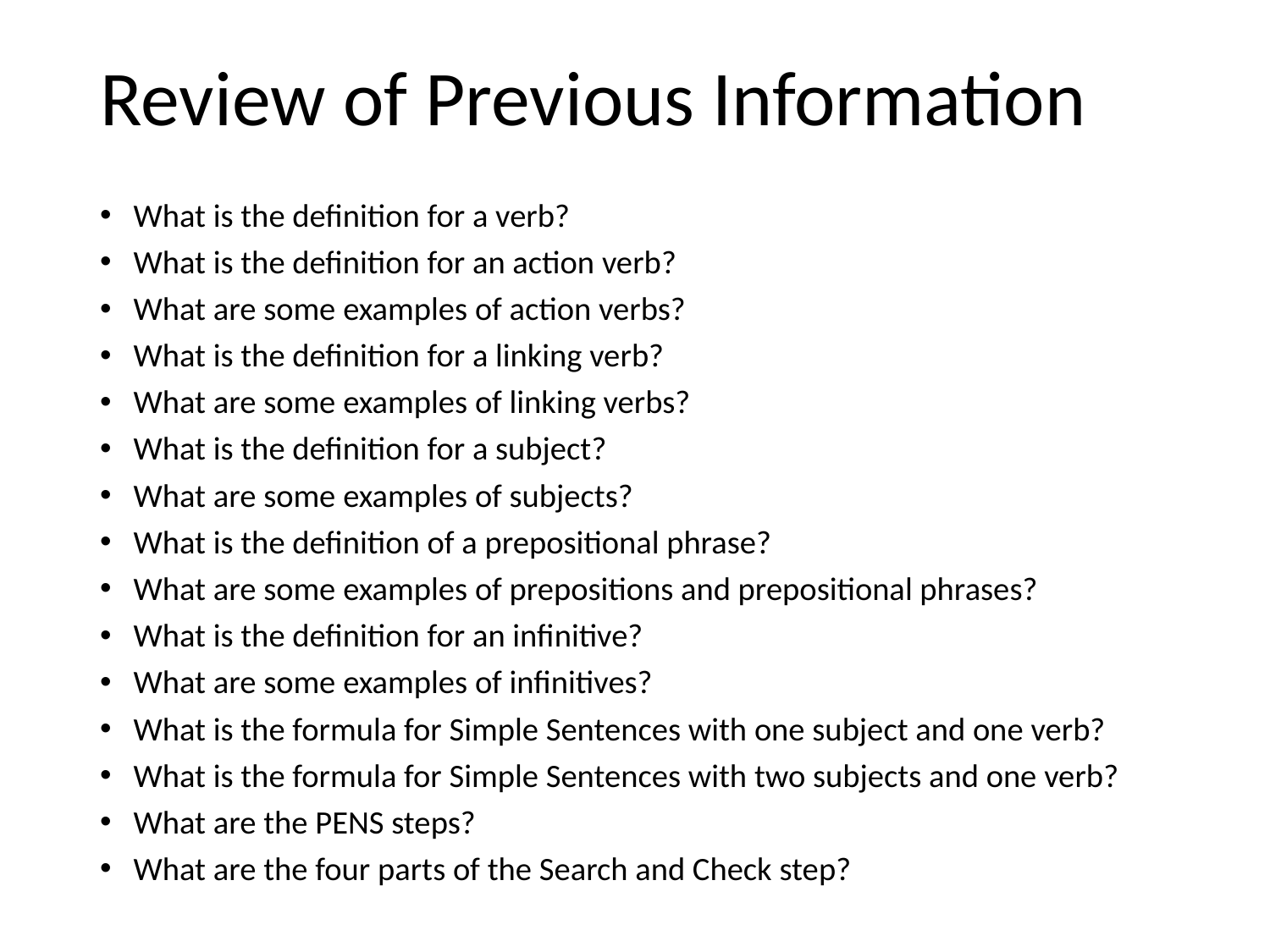

# Review of Previous Information
What is the definition for a verb?
What is the definition for an action verb?
What are some examples of action verbs?
What is the definition for a linking verb?
What are some examples of linking verbs?
What is the definition for a subject?
What are some examples of subjects?
What is the definition of a prepositional phrase?
What are some examples of prepositions and prepositional phrases?
What is the definition for an infinitive?
What are some examples of infinitives?
What is the formula for Simple Sentences with one subject and one verb?
What is the formula for Simple Sentences with two subjects and one verb?
What are the PENS steps?
What are the four parts of the Search and Check step?